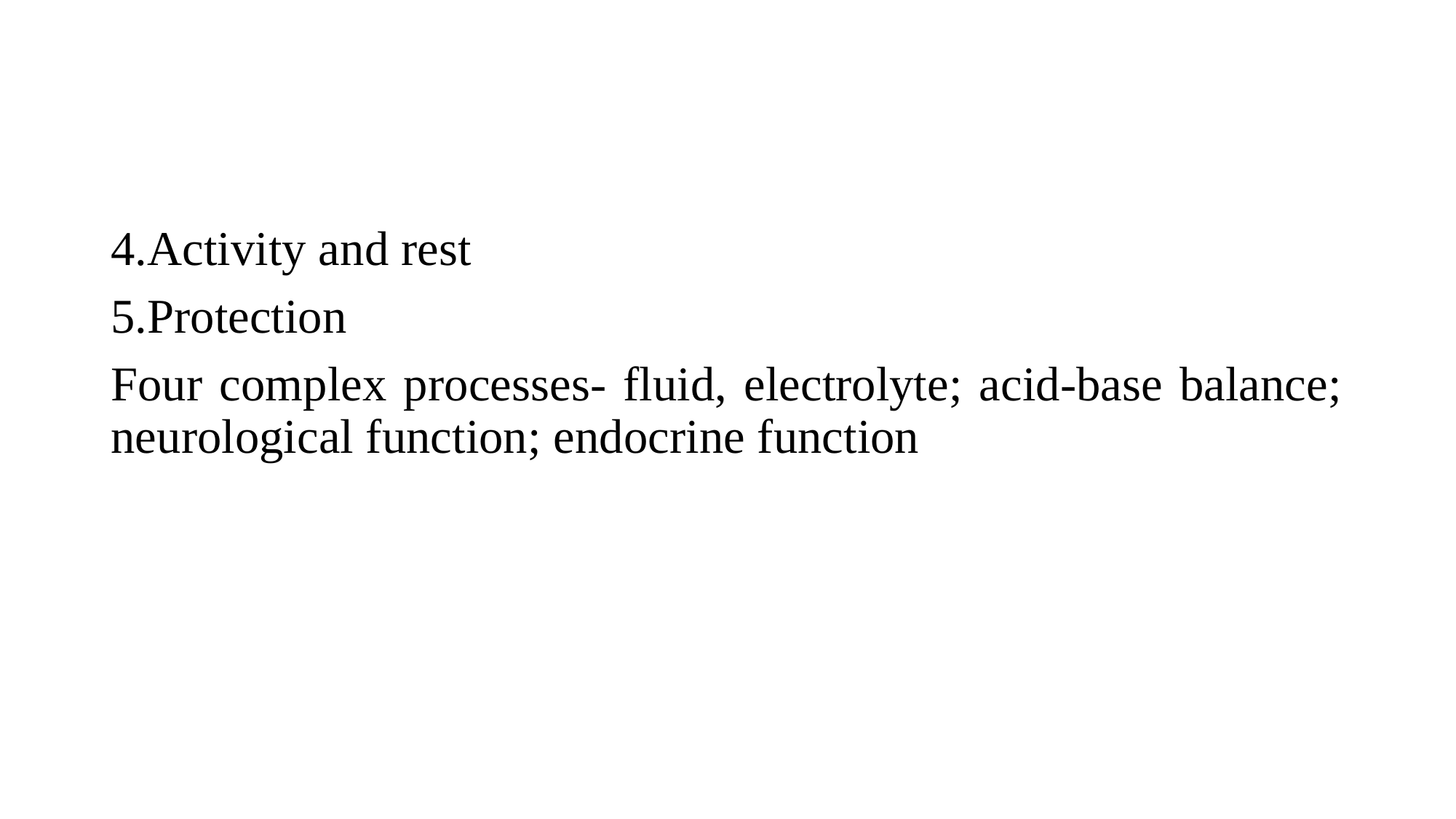

4.Activity and rest
5.Protection
Four complex processes- fluid, electrolyte; acid-base balance; neurological function; endocrine function